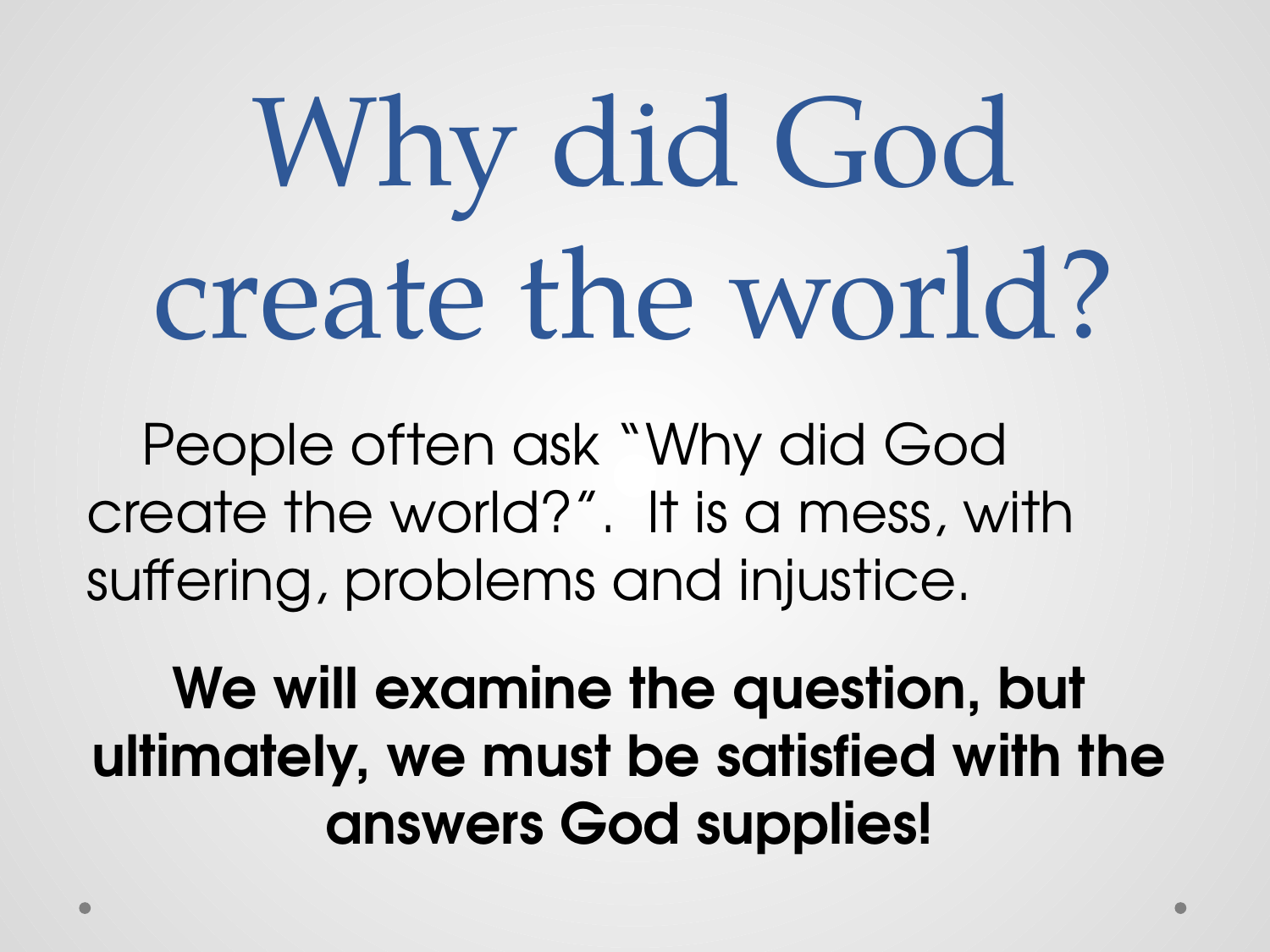

# Why did God create the world?
People often ask “Why did God create the world?”.  It is a mess, with suffering, problems and injustice.

We will examine the question, but ultimately, we must be satisfied with the answers God supplies!